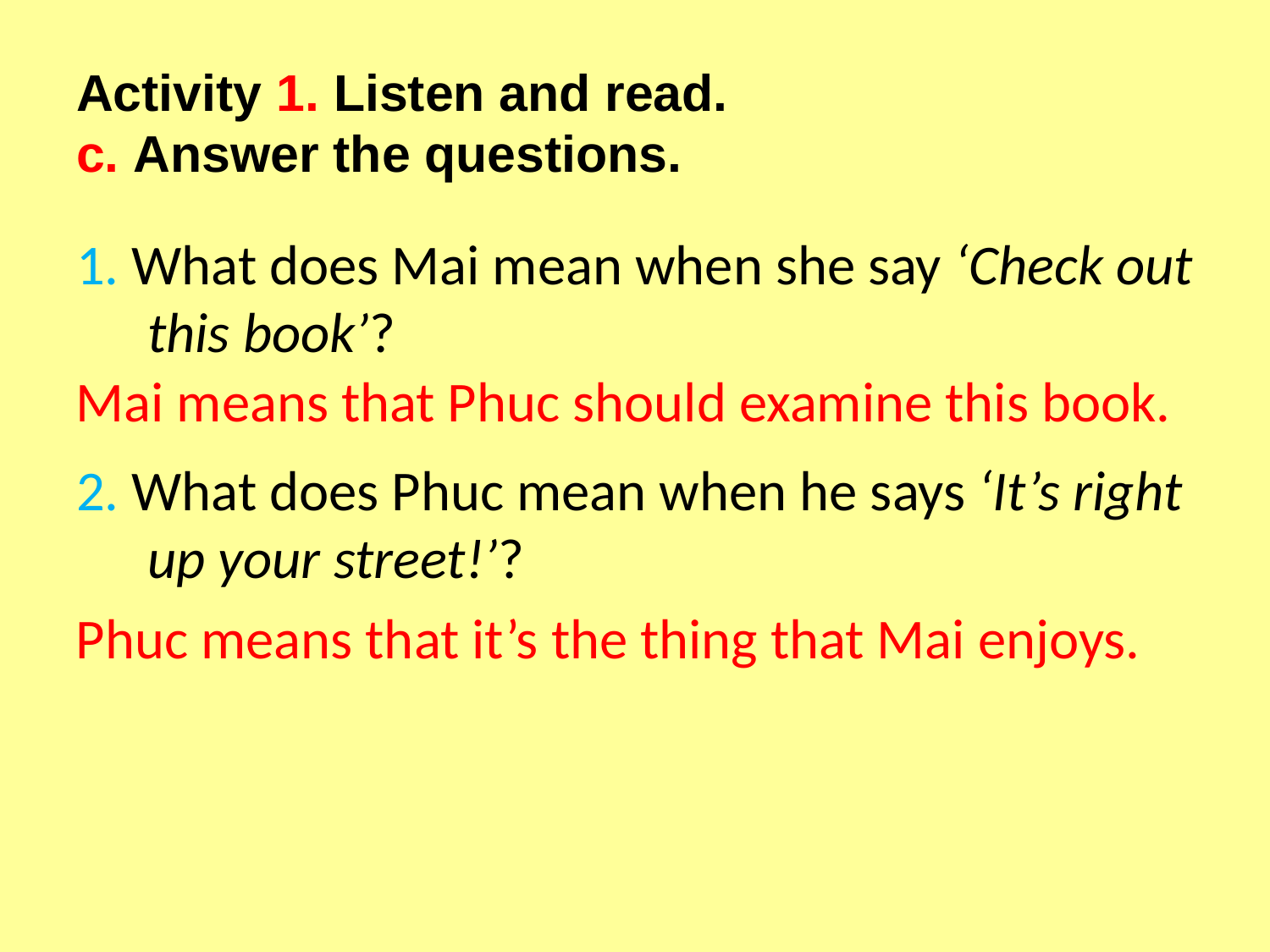

# Activity 1. Listen and read. c. Answer the questions.
1. What does Mai mean when she say ‘Check out this book’?

2. What does Phuc mean when he says ‘It’s right up your street!’?
Mai means that Phuc should examine this book.
Phuc means that it’s the thing that Mai enjoys.